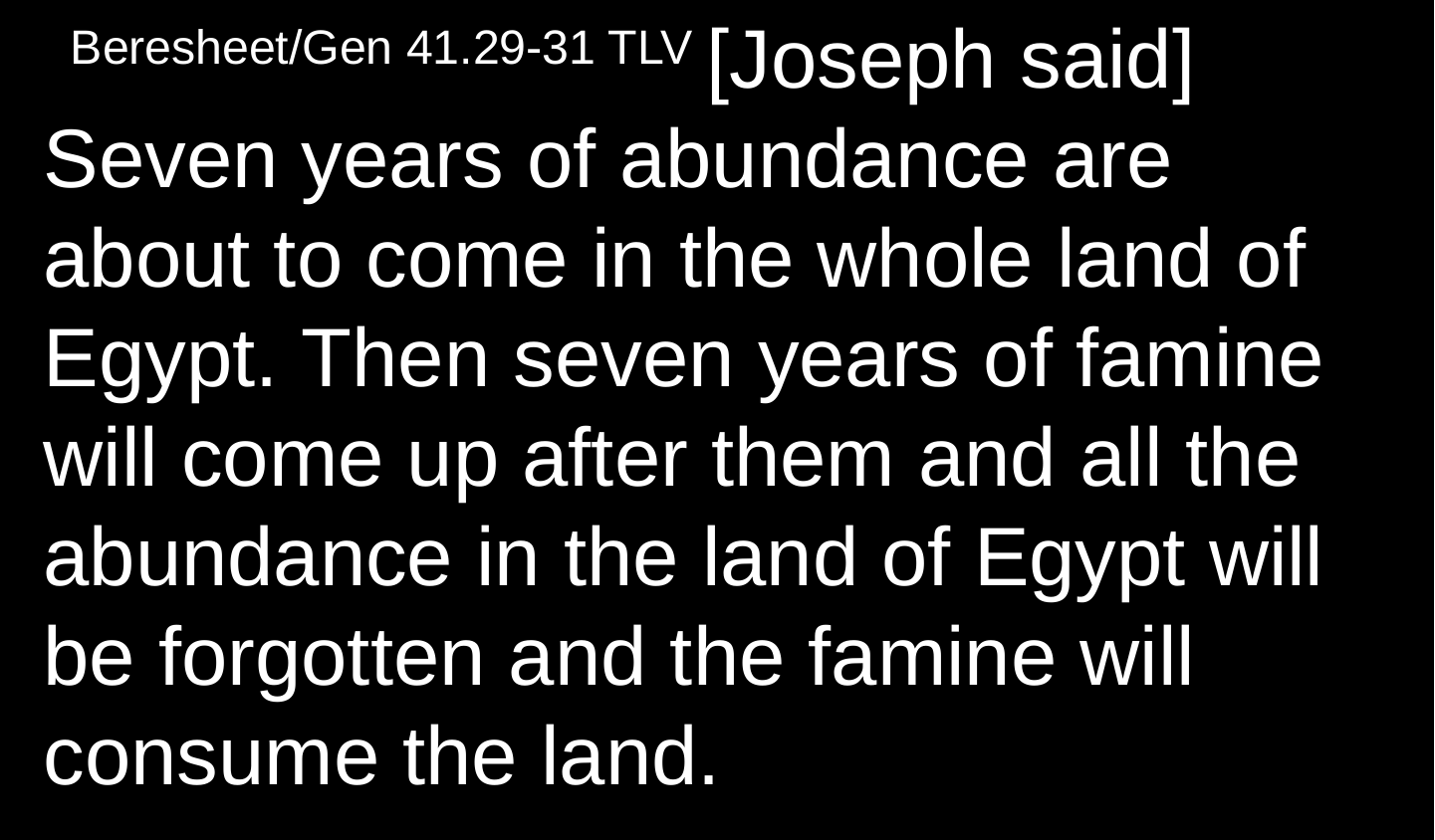

Beresheet/Gen 41.29-31 TLV [Joseph said] Seven years of abundance are about to come in the whole land of Egypt. Then seven years of famine will come up after them and all the abundance in the land of Egypt will be forgotten and the famine will consume the land.